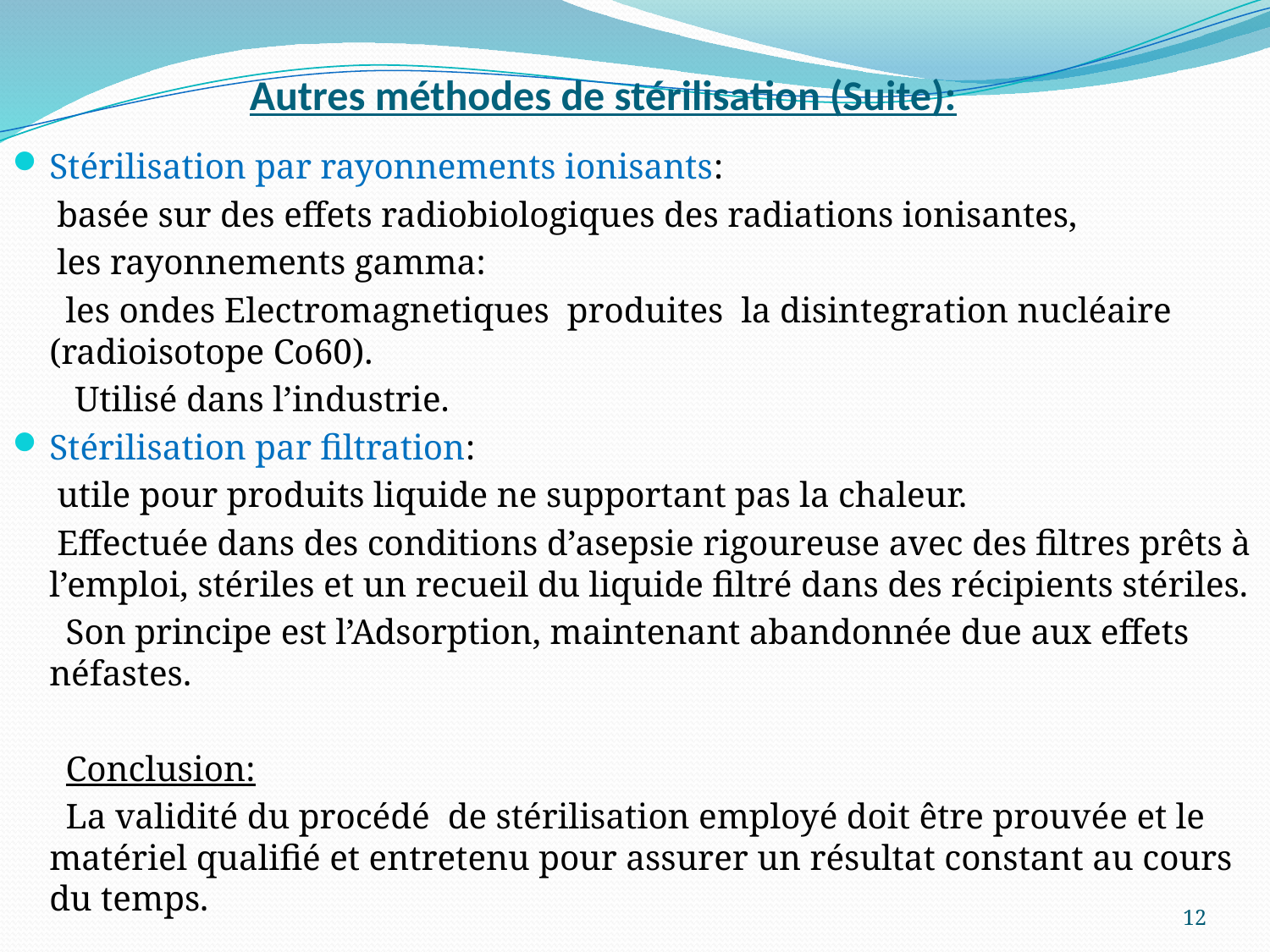

# Autres méthodes de stérilisation (Suite):
Stérilisation par rayonnements ionisants:
     basée sur des effets radiobiologiques des radiations ionisantes,
     les rayonnements gamma:
      les ondes Electromagnetiques  produites  la disintegration nucléaire (radioisotope Co60).
       Utilisé dans l’industrie.
Stérilisation par filtration:
     utile pour produits liquide ne supportant pas la chaleur.
     Effectuée dans des conditions d’asepsie rigoureuse avec des filtres prêts à l’emploi, stériles et un recueil du liquide filtré dans des récipients stériles.
      Son principe est l’Adsorption, maintenant abandonnée due aux effets néfastes.

      Conclusion:
      La validité du procédé  de stérilisation employé doit être prouvée et le matériel qualifié et entretenu pour assurer un résultat constant au cours du temps.

12